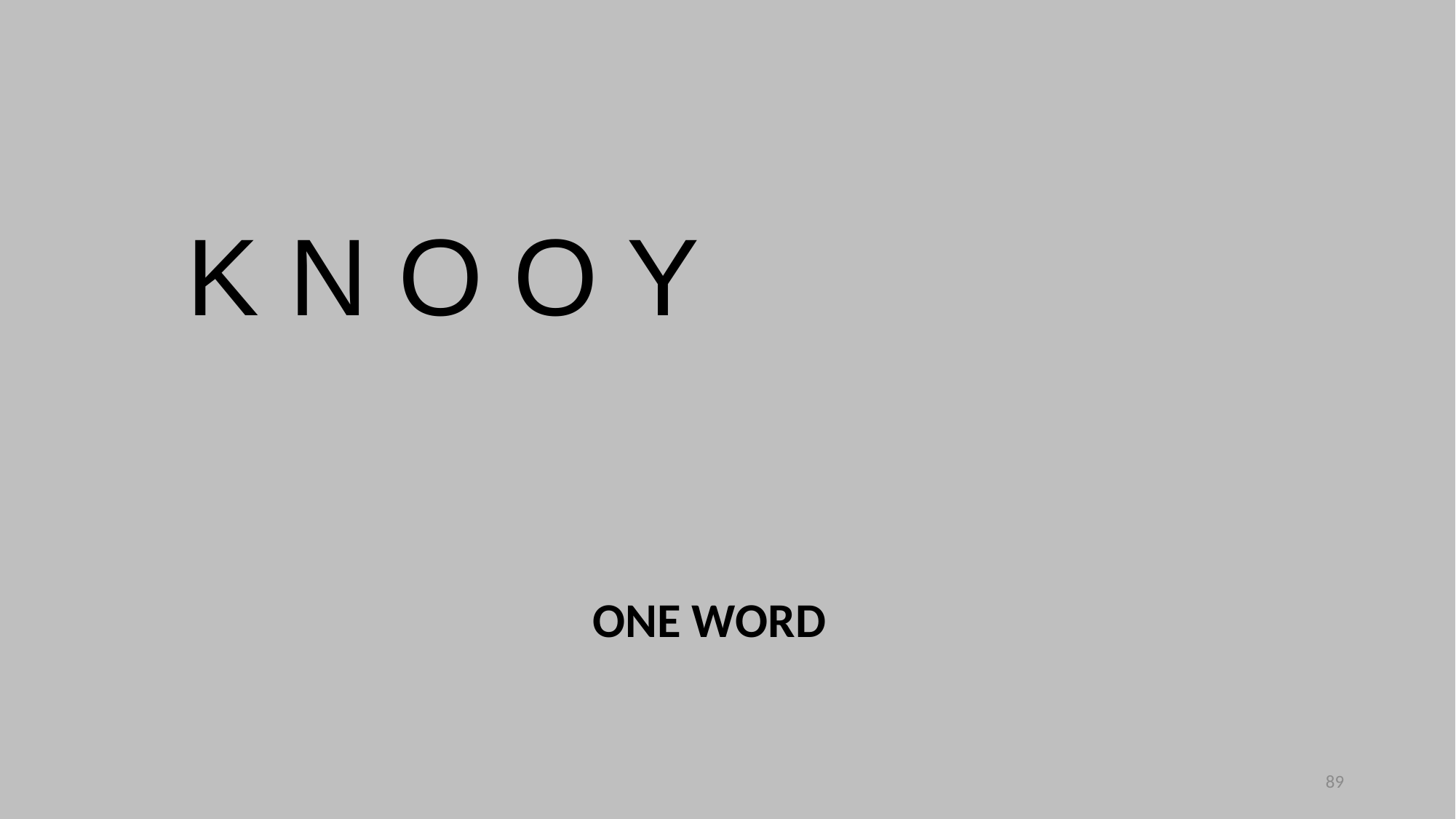

K N O O Y
ONE WORD
89